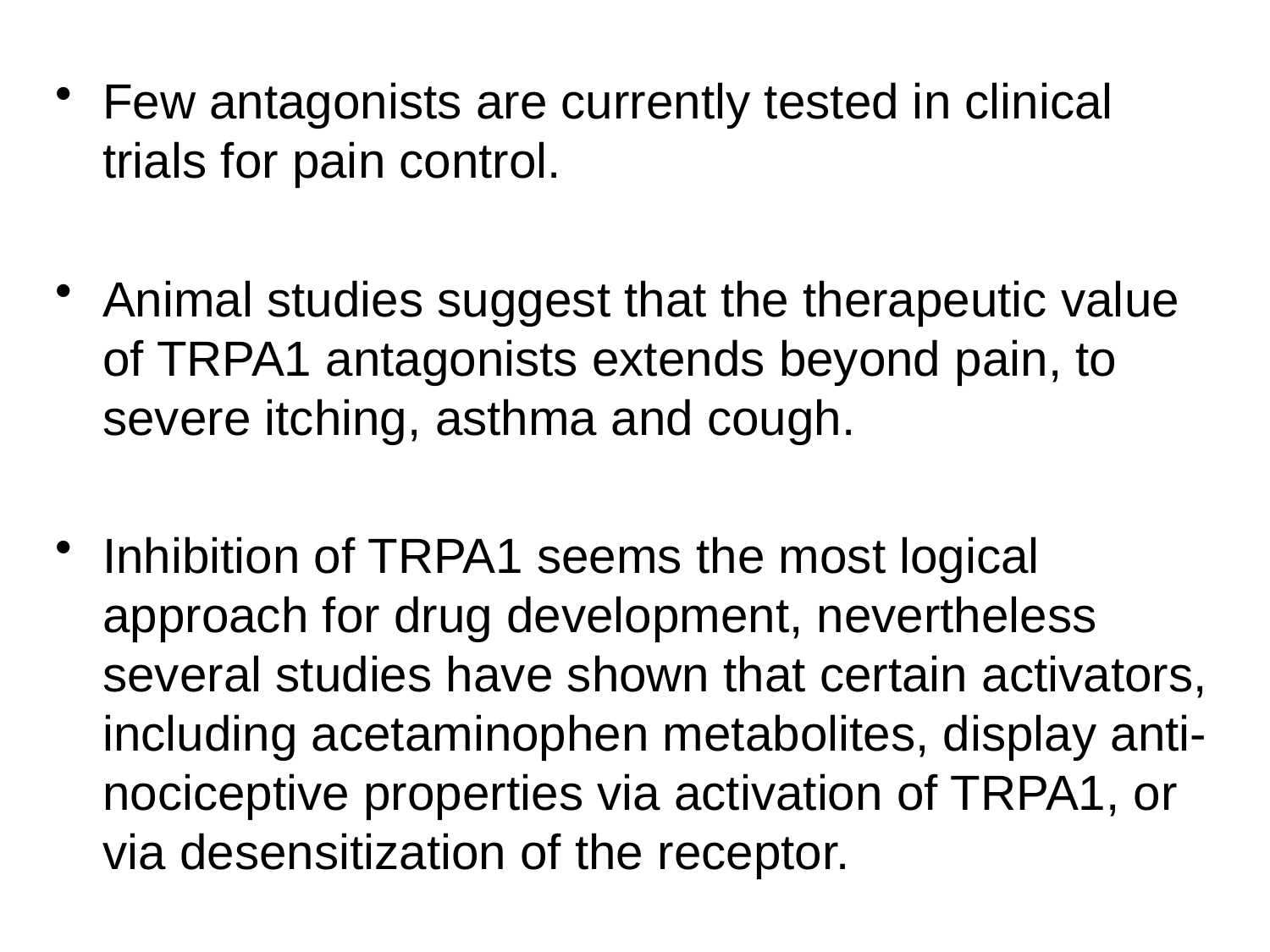

Few antagonists are currently tested in clinical trials for pain control.

Animal studies suggest that the therapeutic value of TRPA1 antagonists extends beyond pain, to severe itching, asthma and cough.

Inhibition of TRPA1 seems the most logical approach for drug development, nevertheless several studies have shown that certain activators, including acetaminophen metabolites, display anti-nociceptive properties via activation of TRPA1, or via desensitization of the receptor.